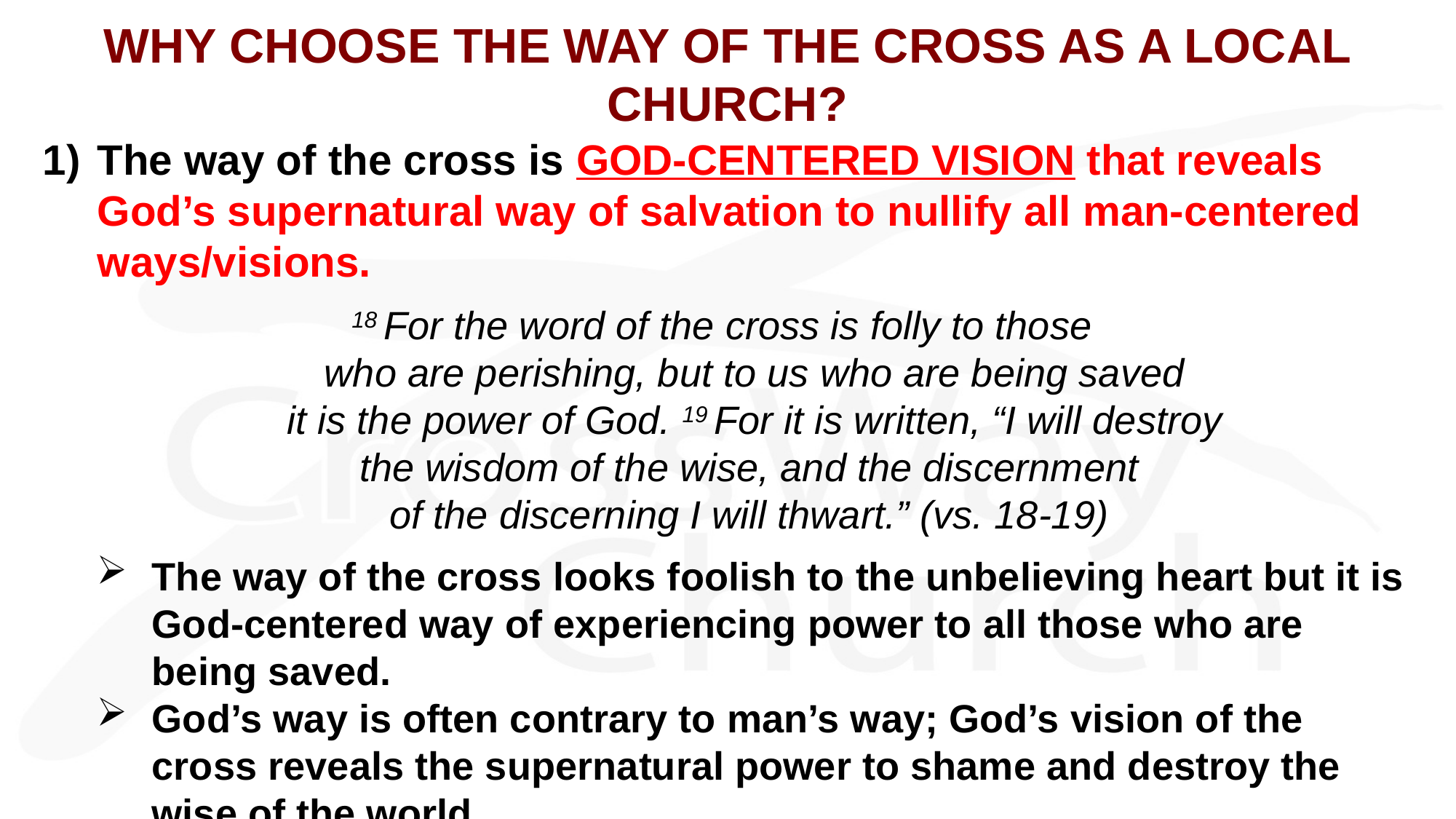

# WHY CHOOSE THE WAY OF THE CROSS AS A LOCAL CHURCH?
1)	The way of the cross is GOD-CENTERED VISION that reveals God’s supernatural way of salvation to nullify all man-centered ways/visions.

18 For the word of the cross is folly to those
who are perishing, but to us who are being saved
 it is the power of God. 19 For it is written, “I will destroy
the wisdom of the wise, and the discernment
of the discerning I will thwart.” (vs. 18-19)

The way of the cross looks foolish to the unbelieving heart but it is God-centered way of experiencing power to all those who are  being saved.
God’s way is often contrary to man’s way; God’s vision of the cross reveals the supernatural power to shame and destroy the wise of the world.
Implication for CrossWay’s vision:  we are to choose God’s vision for our salvation, life, ministry of our church—rather than man’s/our own vision.